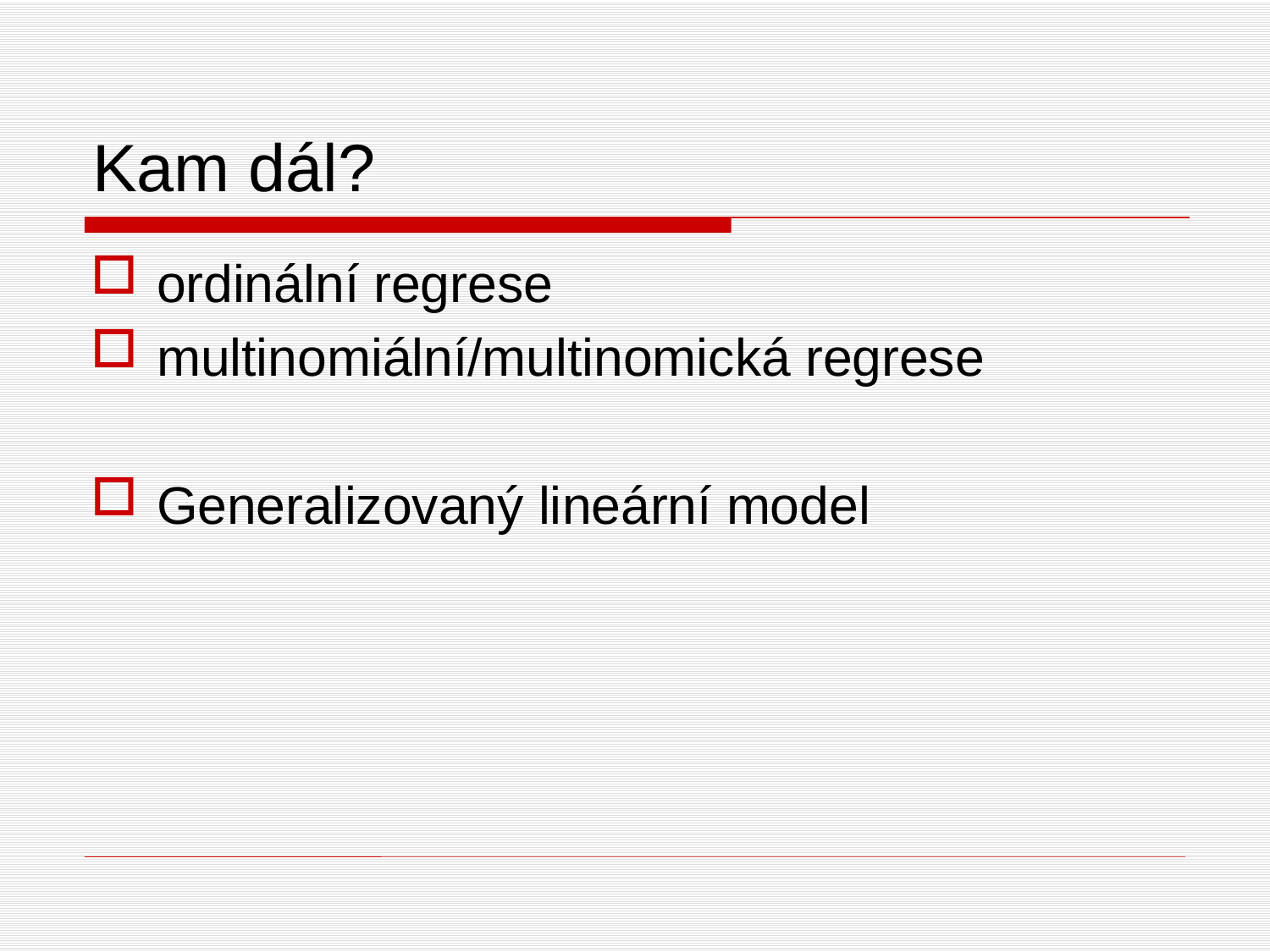

# Kam dál?
ordinální regrese
multinomiální/multinomická regrese

Generalizovaný lineární model